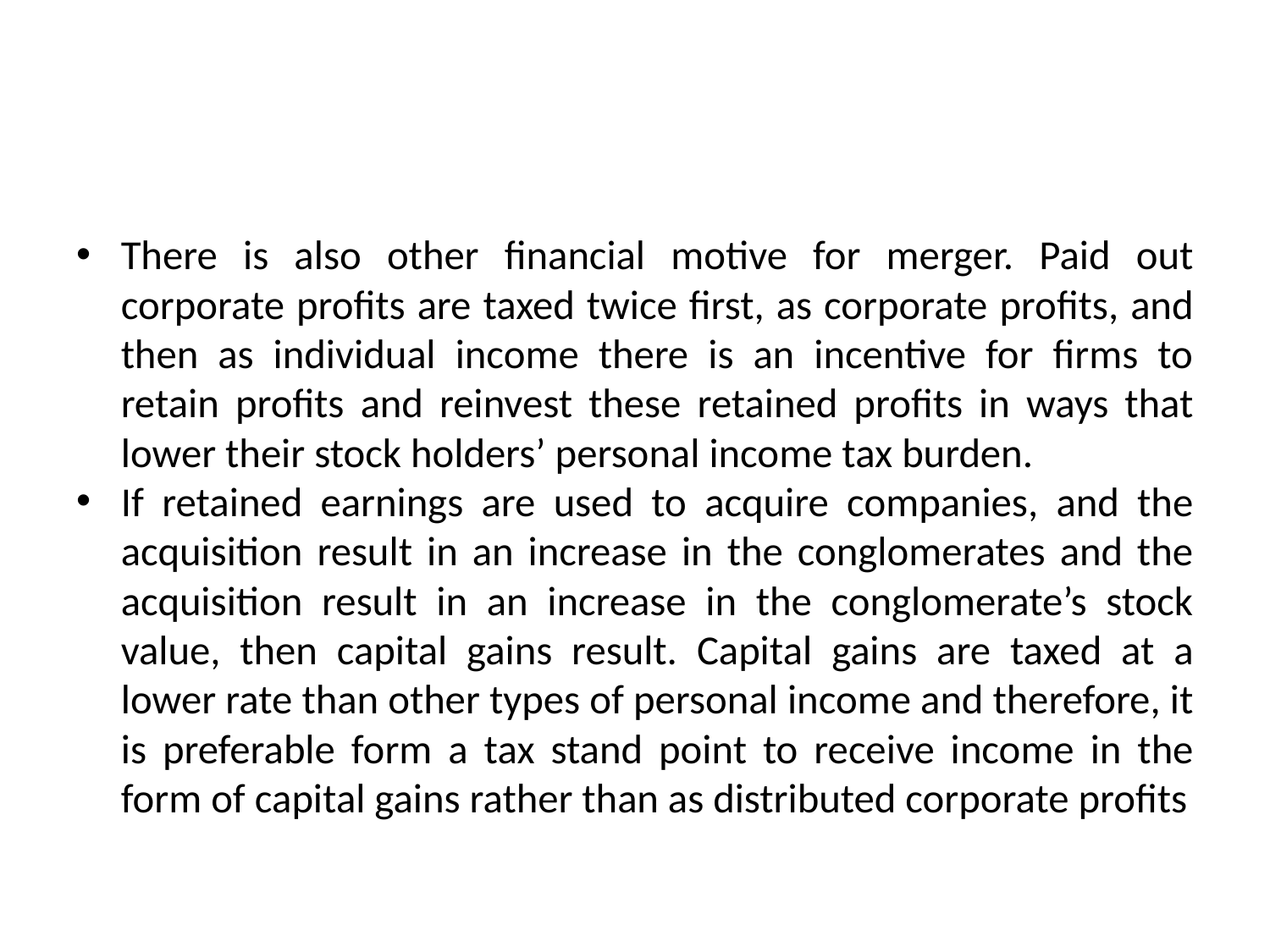

#
There is also other financial motive for merger. Paid out corporate profits are taxed twice first, as corporate profits, and then as individual income there is an incentive for firms to retain profits and reinvest these retained profits in ways that lower their stock holders’ personal income tax burden.
If retained earnings are used to acquire companies, and the acquisition result in an increase in the conglomerates and the acquisition result in an increase in the conglomerate’s stock value, then capital gains result. Capital gains are taxed at a lower rate than other types of personal income and therefore, it is preferable form a tax stand point to receive income in the form of capital gains rather than as distributed corporate profits